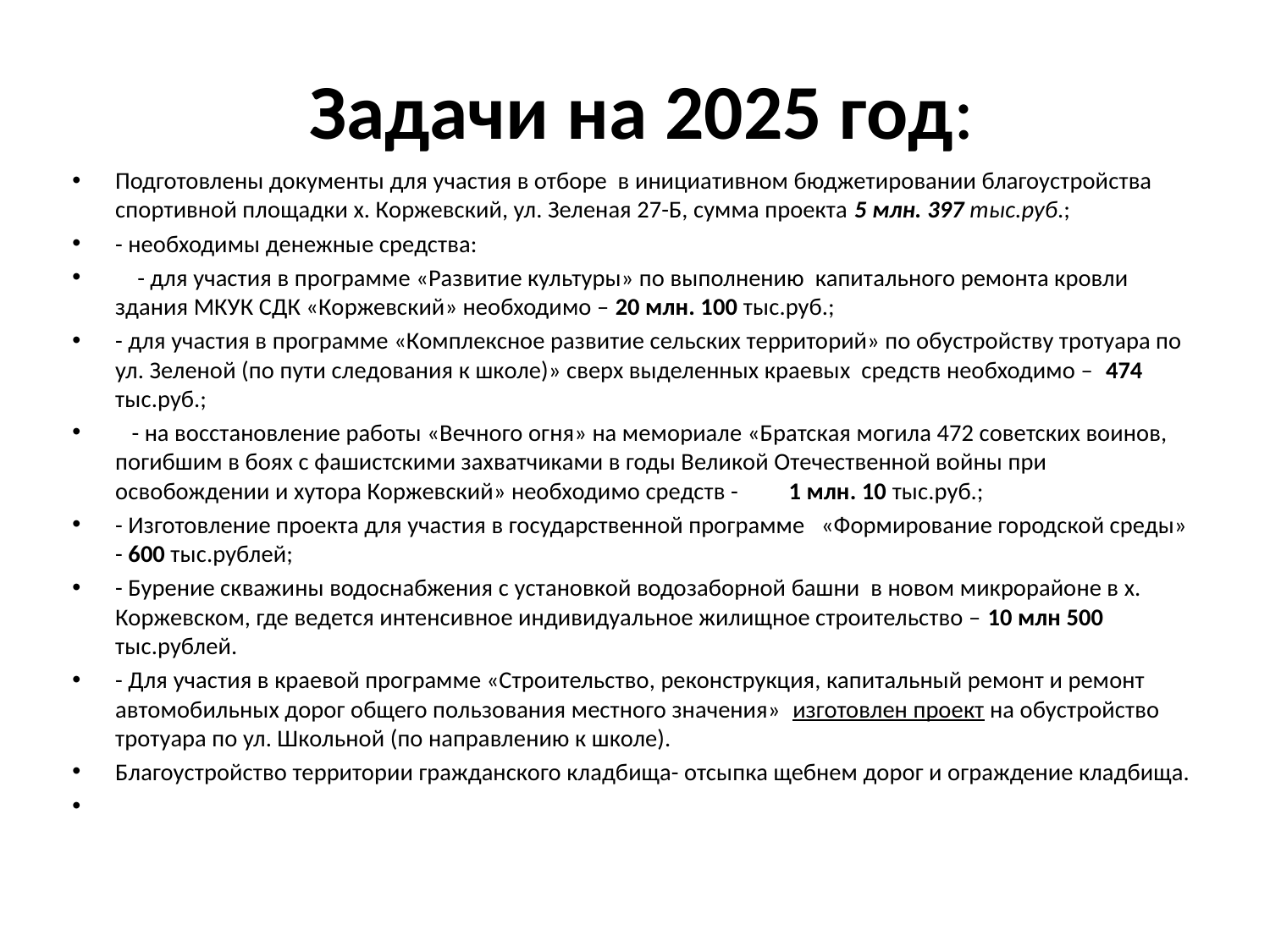

# Задачи на 2025 год:
Подготовлены документы для участия в отборе  в инициативном бюджетировании благоустройства спортивной площадки х. Коржевский, ул. Зеленая 27-Б, сумма проекта 5 млн. 397 тыс.руб.;
- необходимы денежные средства:
    - для участия в программе «Развитие культуры» по выполнению  капитального ремонта кровли здания МКУК СДК «Коржевский» необходимо – 20 млн. 100 тыс.руб.;
- для участия в программе «Комплексное развитие сельских территорий» по обустройству тротуара по ул. Зеленой (по пути следования к школе)» сверх выделенных краевых  средств необходимо –  474 тыс.руб.;
   - на восстановление работы «Вечного огня» на мемориале «Братская могила 472 советских воинов, погибшим в боях с фашистскими захватчиками в годы Великой Отечественной войны при освобождении и хутора Коржевский» необходимо средств -         1 млн. 10 тыс.руб.;
- Изготовление проекта для участия в государственной программе   «Формирование городской среды» - 600 тыс.рублей;
- Бурение скважины водоснабжения с установкой водозаборной башни  в новом микрорайоне в х. Коржевском, где ведется интенсивное индивидуальное жилищное строительство – 10 млн 500 тыс.рублей.
- Для участия в краевой программе «Строительство, реконструкция, капитальный ремонт и ремонт автомобильных дорог общего пользования местного значения»  изготовлен проект на обустройство тротуара по ул. Школьной (по направлению к школе).
Благоустройство территории гражданского кладбища- отсыпка щебнем дорог и ограждение кладбища.